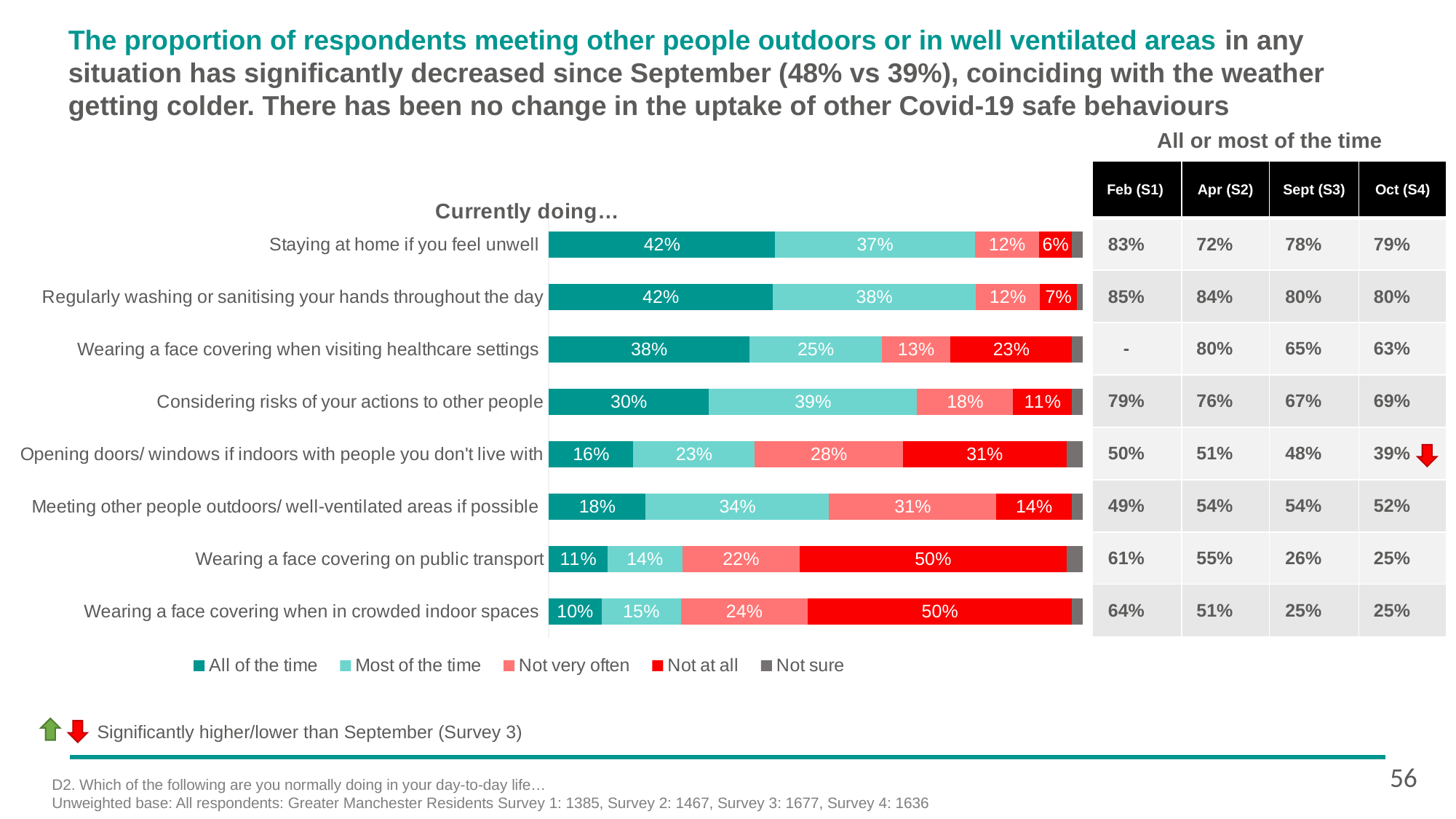

# The proportion of respondents meeting other people outdoors or in well ventilated areas in any situation has significantly decreased since September (48% vs 39%), coinciding with the weather getting colder. There has been no change in the uptake of other Covid-19 safe behaviours
All or most of the time
| Feb (S1) | Apr (S2) | Sept (S3) | Oct (S4) |
| --- | --- | --- | --- |
| 83% | 72% | 78% | 79% |
| 85% | 84% | 80% | 80% |
| - | 80% | 65% | 63% |
| 79% | 76% | 67% | 69% |
| 50% | 51% | 48% | 39% |
| 49% | 54% | 54% | 52% |
| 61% | 55% | 26% | 25% |
| 64% | 51% | 25% | 25% |

### Chart: Currently doing…

| Category | All of the time | Most of the time | Not very often | Not at all | Not sure |
|---|---|---|---|---|---|
| Staying at home if you feel unwell  | 0.42 | 0.37 | 0.12 | 0.06 | 0.02 |
| Regularly washing or sanitising your hands throughout the day | 0.42 | 0.38 | 0.12 | 0.07 | 0.01 |
| Wearing a face covering when visiting healthcare settings  | 0.38 | 0.25 | 0.13 | 0.23 | 0.02 |
| Considering risks of your actions to other people | 0.3 | 0.39 | 0.18 | 0.11 | 0.02 |
| Opening doors/ windows if indoors with people you don't live with | 0.16 | 0.23 | 0.28 | 0.31 | 0.03 |
| Meeting other people outdoors/ well-ventilated areas if possible  | 0.18 | 0.34 | 0.31 | 0.14 | 0.02 |
| Wearing a face covering on public transport | 0.11 | 0.14 | 0.22 | 0.5 | 0.03 |
| Wearing a face covering when in crowded indoor spaces  | 0.1 | 0.15 | 0.24 | 0.5 | 0.02 |
     Significantly higher/lower than September (Survey 3)

56
D2. Which of the following are you normally doing in your day-to-day life…
Unweighted base: All respondents: Greater Manchester Residents Survey 1: 1385, Survey 2: 1467, Survey 3: 1677, Survey 4: 1636